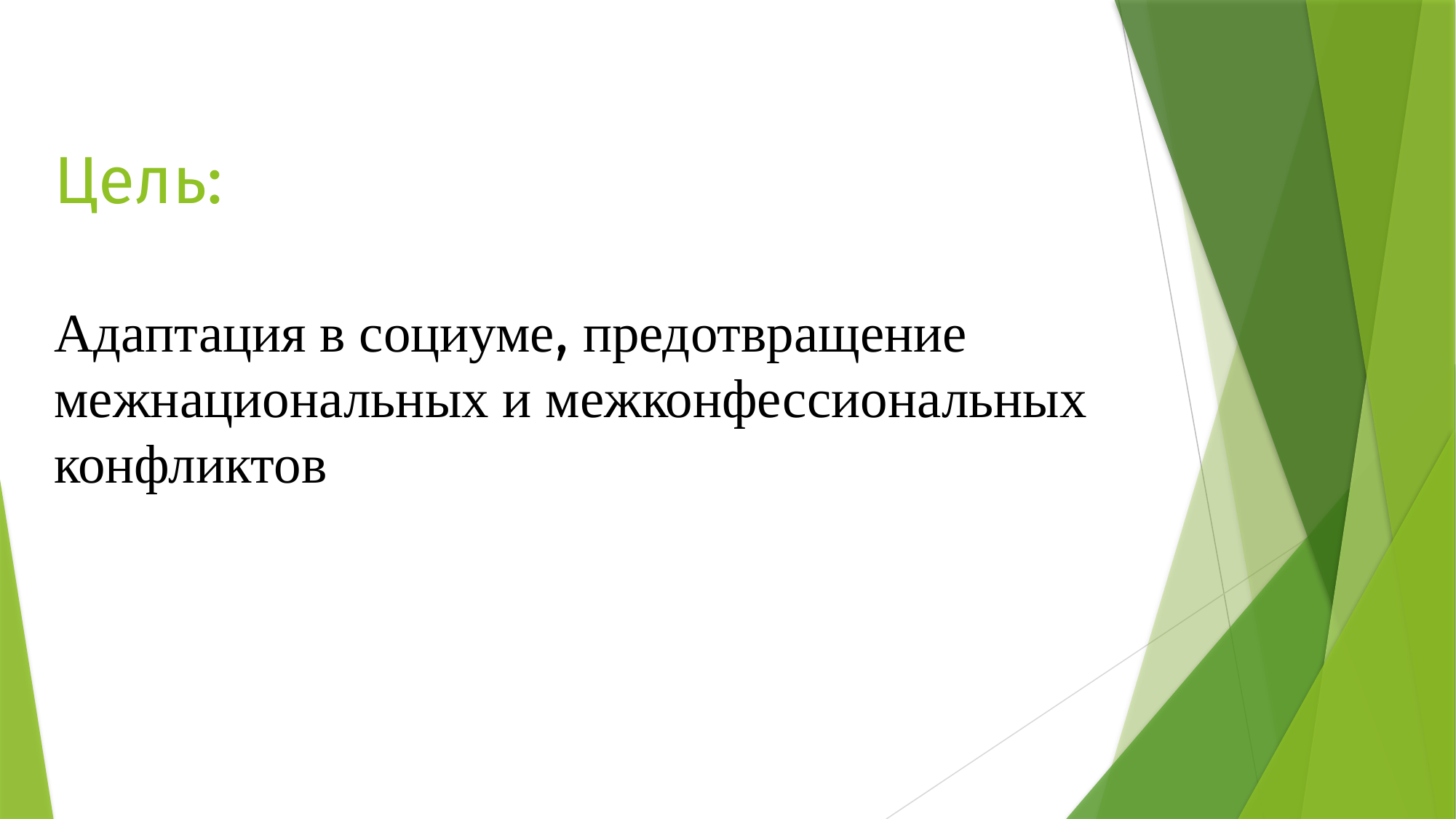

# Цель:
Адаптация в социуме, предотвращение межнациональных и межконфессиональных конфликтов